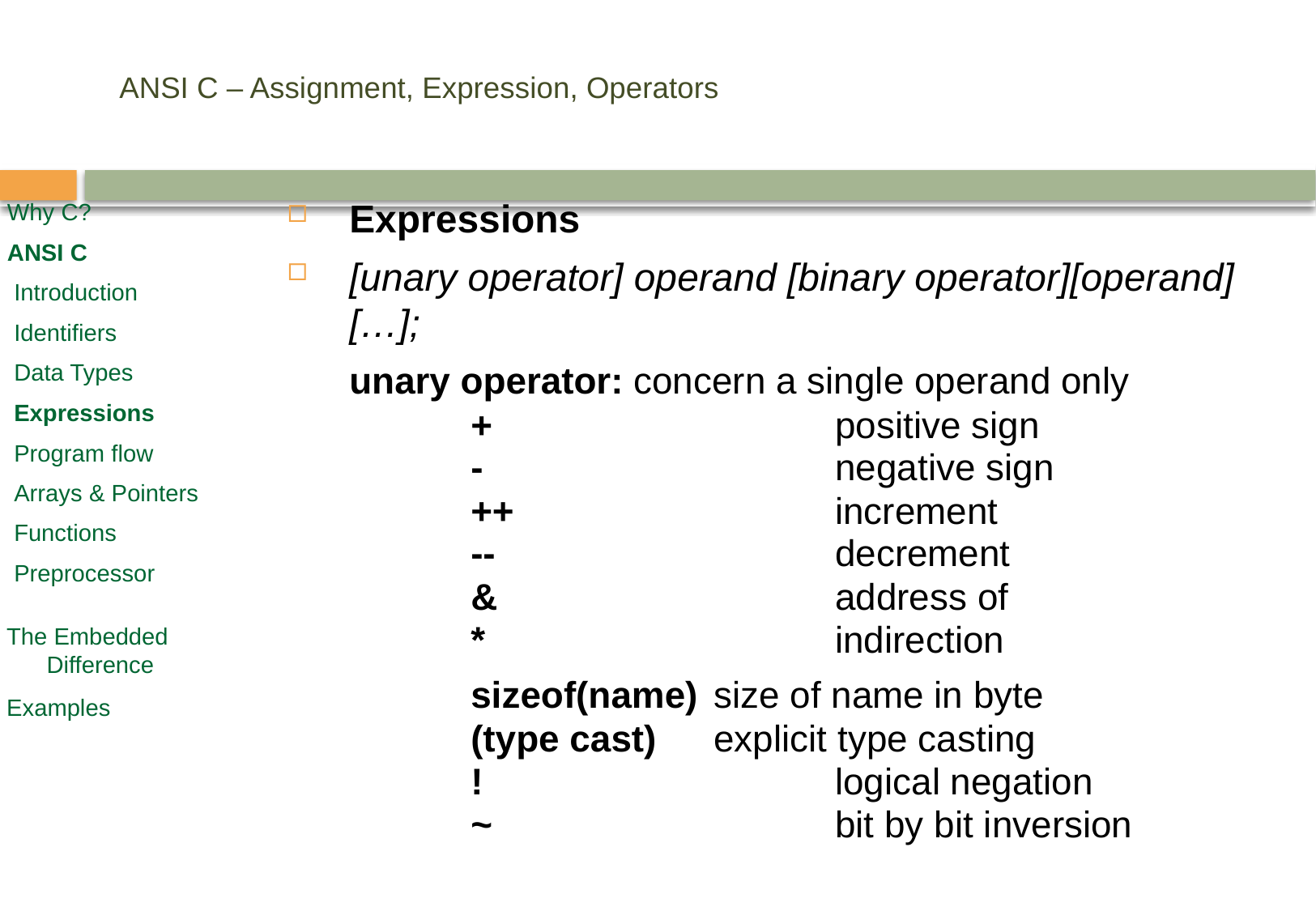

# ANSI C – Assignment, Expression, Operators
Expressions
[unary operator] operand [binary operator][operand][…];
	unary operator: concern a single operand only
		+			positive sign
		-			negative sign
		++			increment
		--			decrement
		&			address of
		*			indirection
		sizeof(name)	size of name in byte
		(type cast)	explicit type casting
		! 			logical negation
		~			bit by bit inversion
Why C?
ANSI C
 Introduction
 Identifiers
 Data Types
 Expressions
 Program flow
 Arrays & Pointers
 Functions
 Preprocessor
 The Embedded
       Difference
 Examples